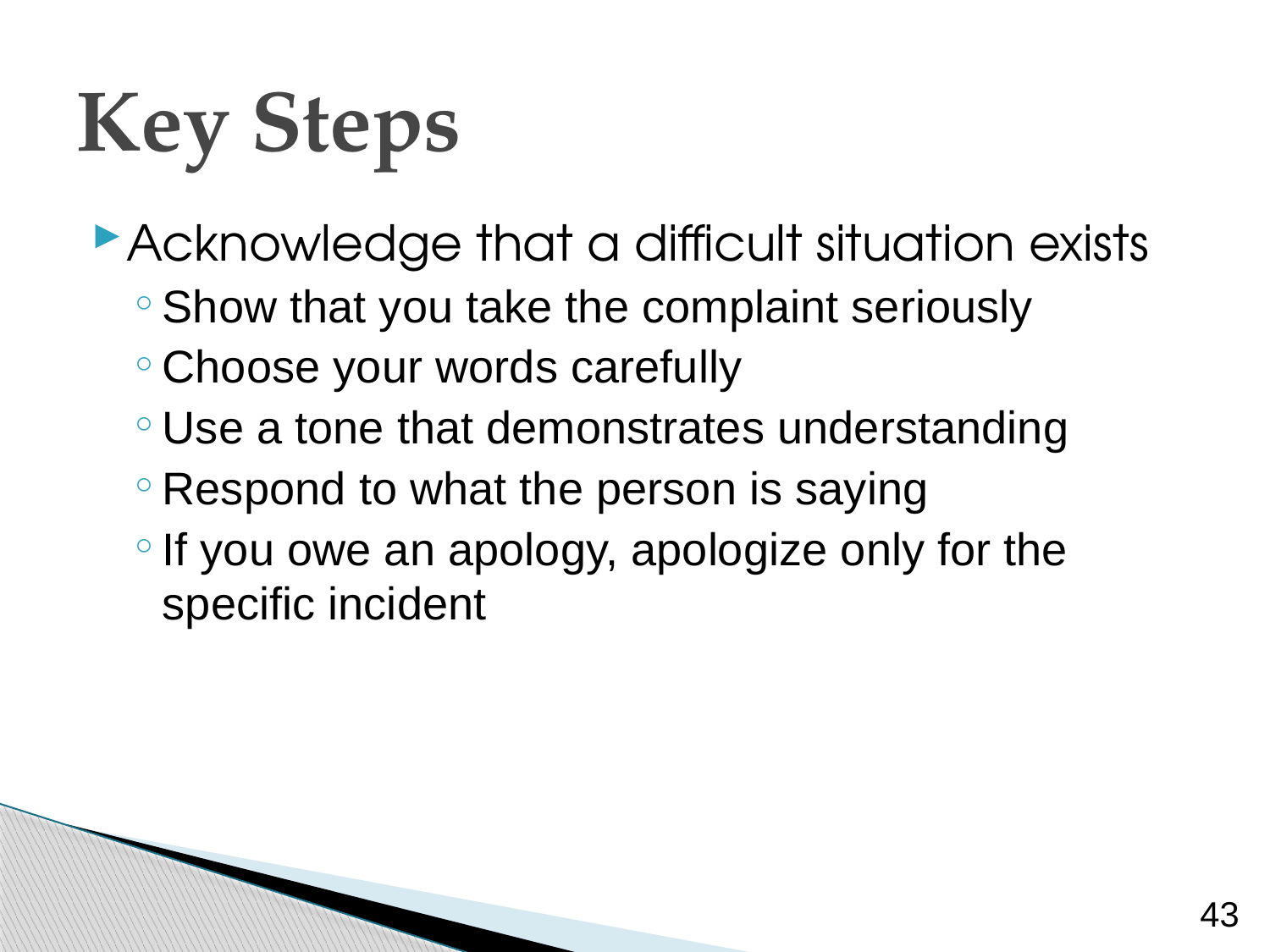

# Key Steps
Acknowledge that a difficult situation exists
Show that you take the complaint seriously
Choose your words carefully
Use a tone that demonstrates understanding
Respond to what the person is saying
If you owe an apology, apologize only for the specific incident
43